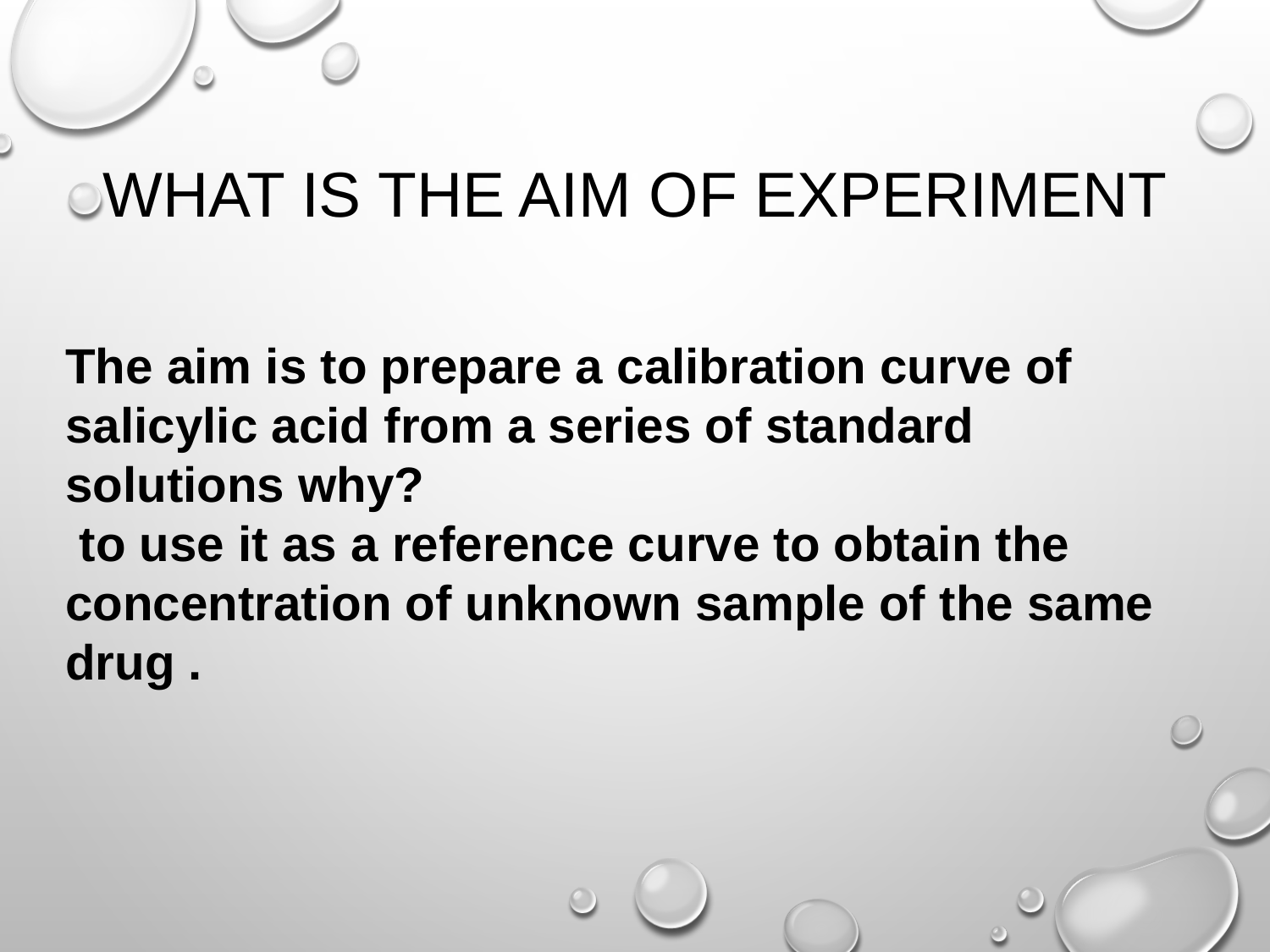

WHAT IS THE AIM OF EXPERIMENT
The aim is to prepare a calibration curve of salicylic acid from a series of standard solutions why?
 to use it as a reference curve to obtain the concentration of unknown sample of the same drug .